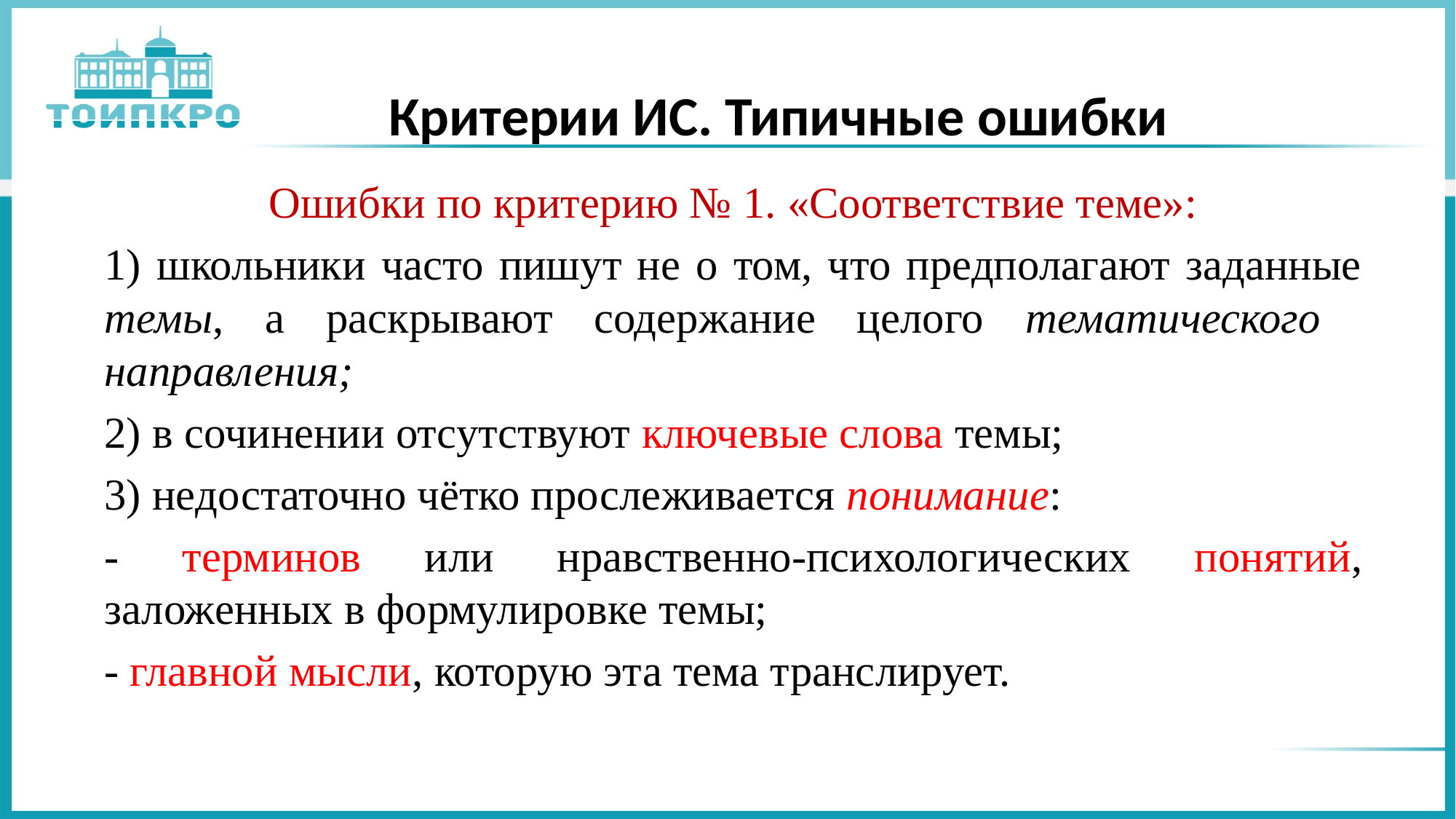

# Критерии ИС. Типичные ошибки
Ошибки по критерию № 1. «Соответствие теме»:
1) школьники часто пишут не о том, что предполагают заданные темы, а раскрывают содержание целого тематического  направления;
2) в сочинении отсутствуют ключевые слова темы;
3) недостаточно чётко прослеживается понимание:
- терминов или нравственно-психологических понятий, заложенных в формулировке темы;
- главной мысли, которую эта тема транслирует.